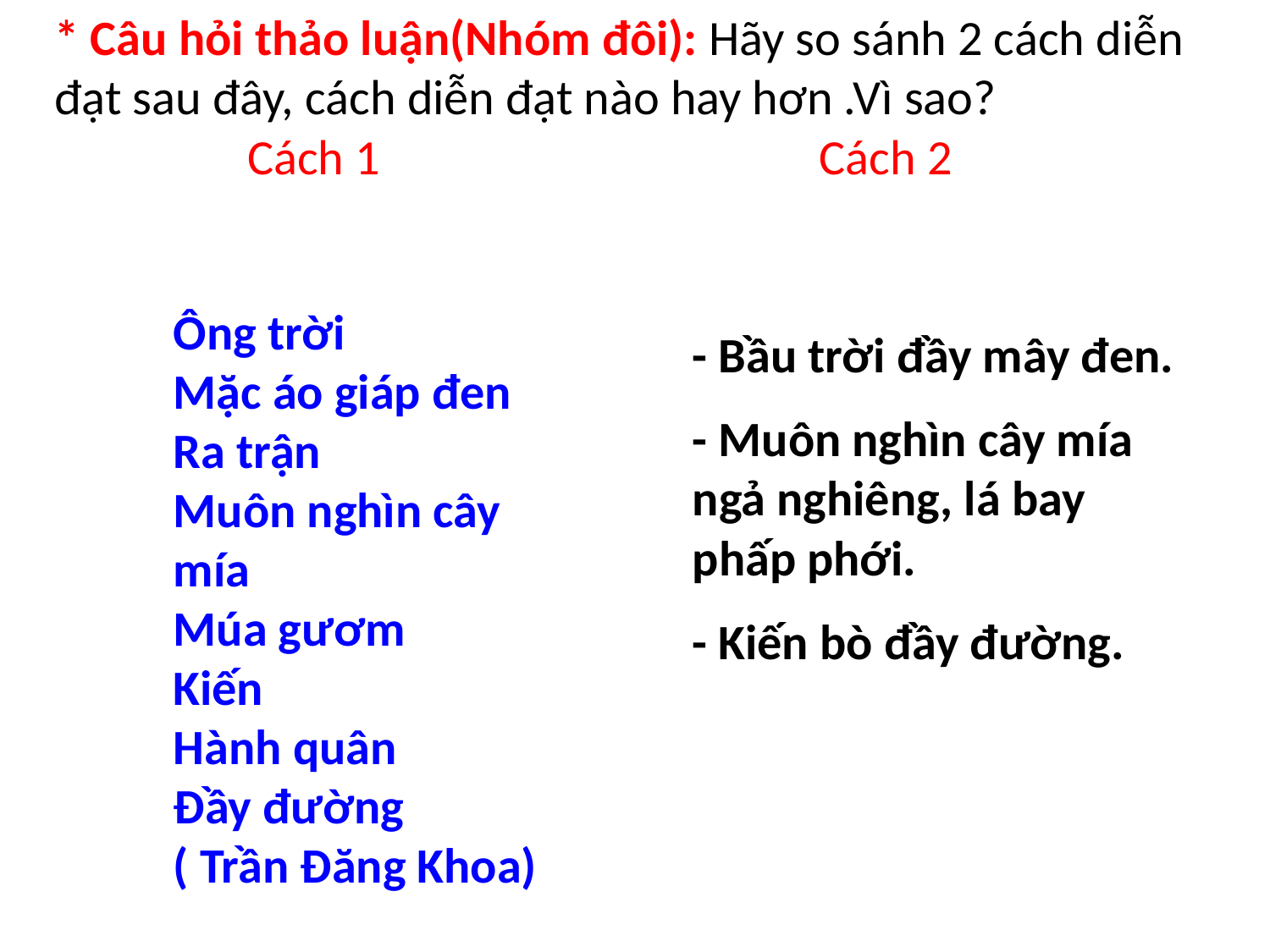

* Câu hỏi thảo luận(Nhóm đôi): Hãy so sánh 2 cách diễn đạt sau đây, cách diễn đạt nào hay hơn .Vì sao?

Cách 1
Ông trời
Mặc áo giáp đen
Ra trận
Muôn nghìn cây mía
Múa gươm
Kiến
Hành quân
Đầy đường
( Trần Đăng Khoa)
Cách 2
- Bầu trời đầy mây đen.
- Muôn nghìn cây mía ngả nghiêng, lá bay phấp phới.
- Kiến bò đầy đường.